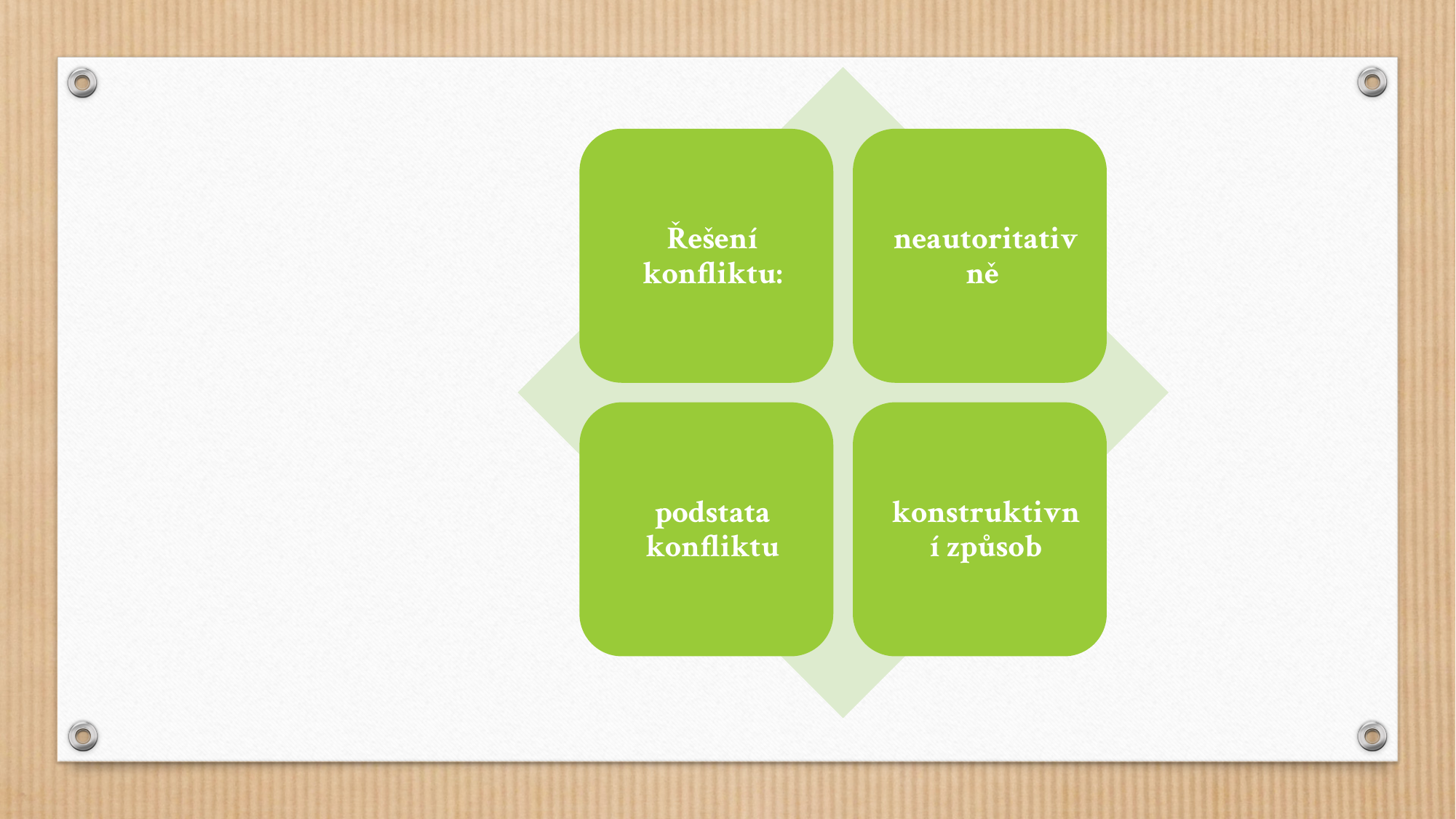

Řešení konfliktu:
neautoritativně
podstata konfliktu
konstruktivní způsob